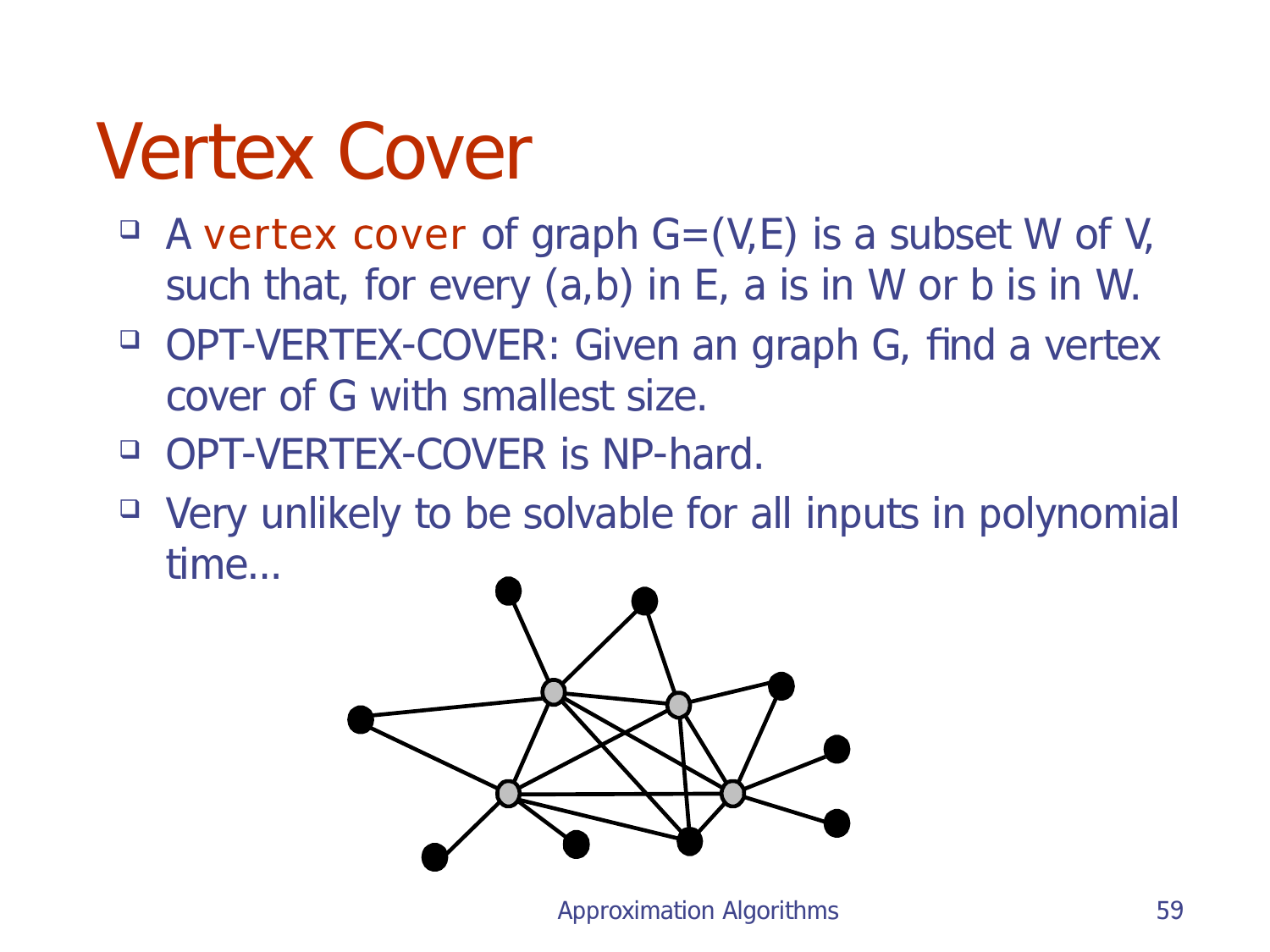

# Vertex Cover
A vertex cover of graph G=(V,E) is a subset W of V, such that, for every (a,b) in E, a is in W or b is in W.
OPT-VERTEX-COVER: Given an graph G, find a vertex cover of G with smallest size.
OPT-VERTEX-COVER is NP-hard.
Very unlikely to be solvable for all inputs in polynomial time…

Approximation Algorithms
59